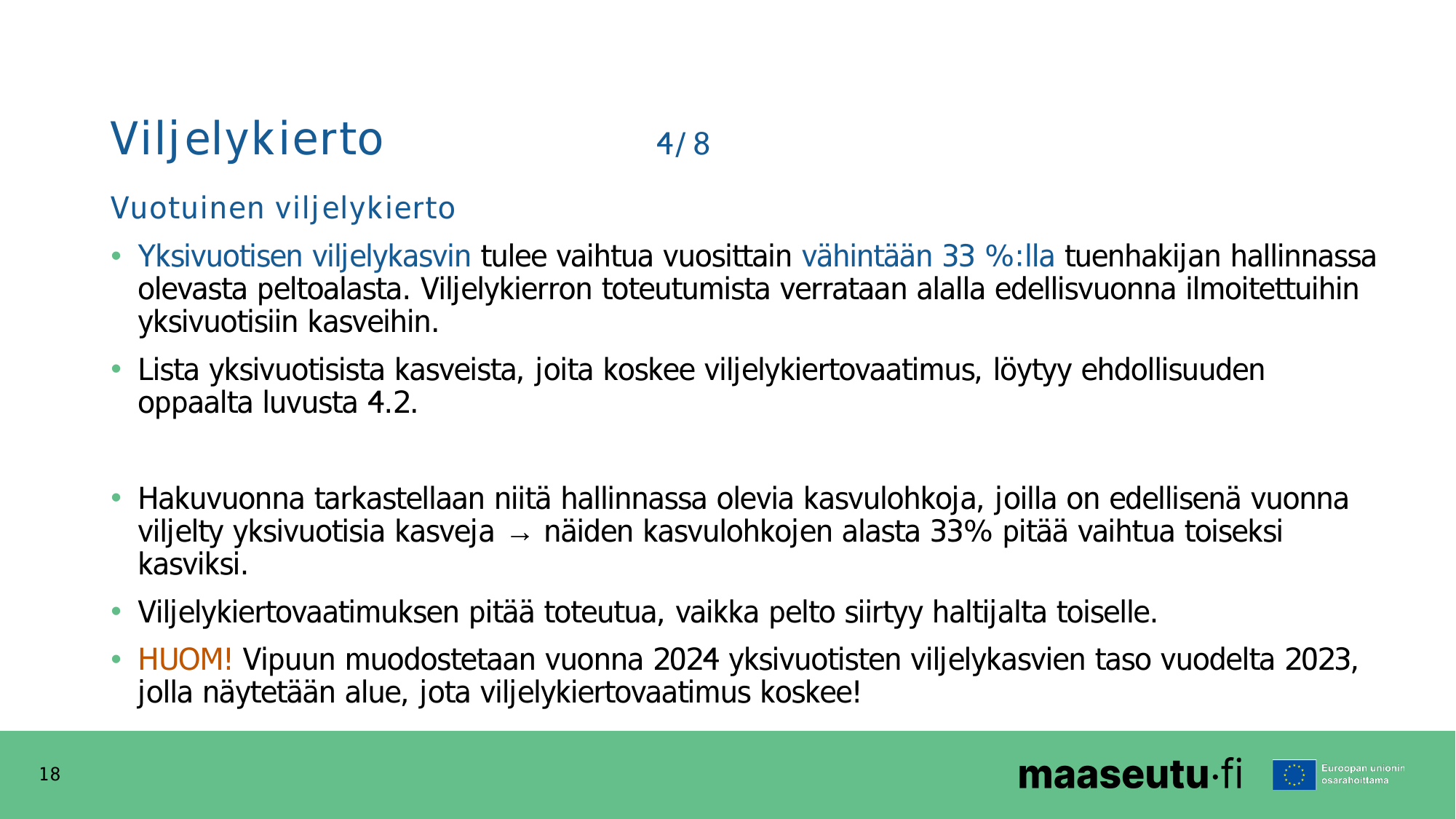

# Viljelykierto			4/8
Vuotuinen viljelykierto
Yksivuotisen viljelykasvin tulee vaihtua vuosittain vähintään 33 %:lla tuenhakijan hallinnassa olevasta peltoalasta. Viljelykierron toteutumista verrataan alalla edellisvuonna ilmoitettuihin yksivuotisiin kasveihin.
Lista yksivuotisista kasveista, joita koskee viljelykiertovaatimus, löytyy ehdollisuuden oppaalta luvusta 4.2.

Hakuvuonna tarkastellaan niitä hallinnassa olevia kasvulohkoja, joilla on edellisenä vuonna viljelty yksivuotisia kasveja → näiden kasvulohkojen alasta 33% pitää vaihtua toiseksi kasviksi.
Viljelykiertovaatimuksen pitää toteutua, vaikka pelto siirtyy haltijalta toiselle.
HUOM! Vipuun muodostetaan vuonna 2024 yksivuotisten viljelykasvien taso vuodelta 2023, jolla näytetään alue, jota viljelykiertovaatimus koskee!